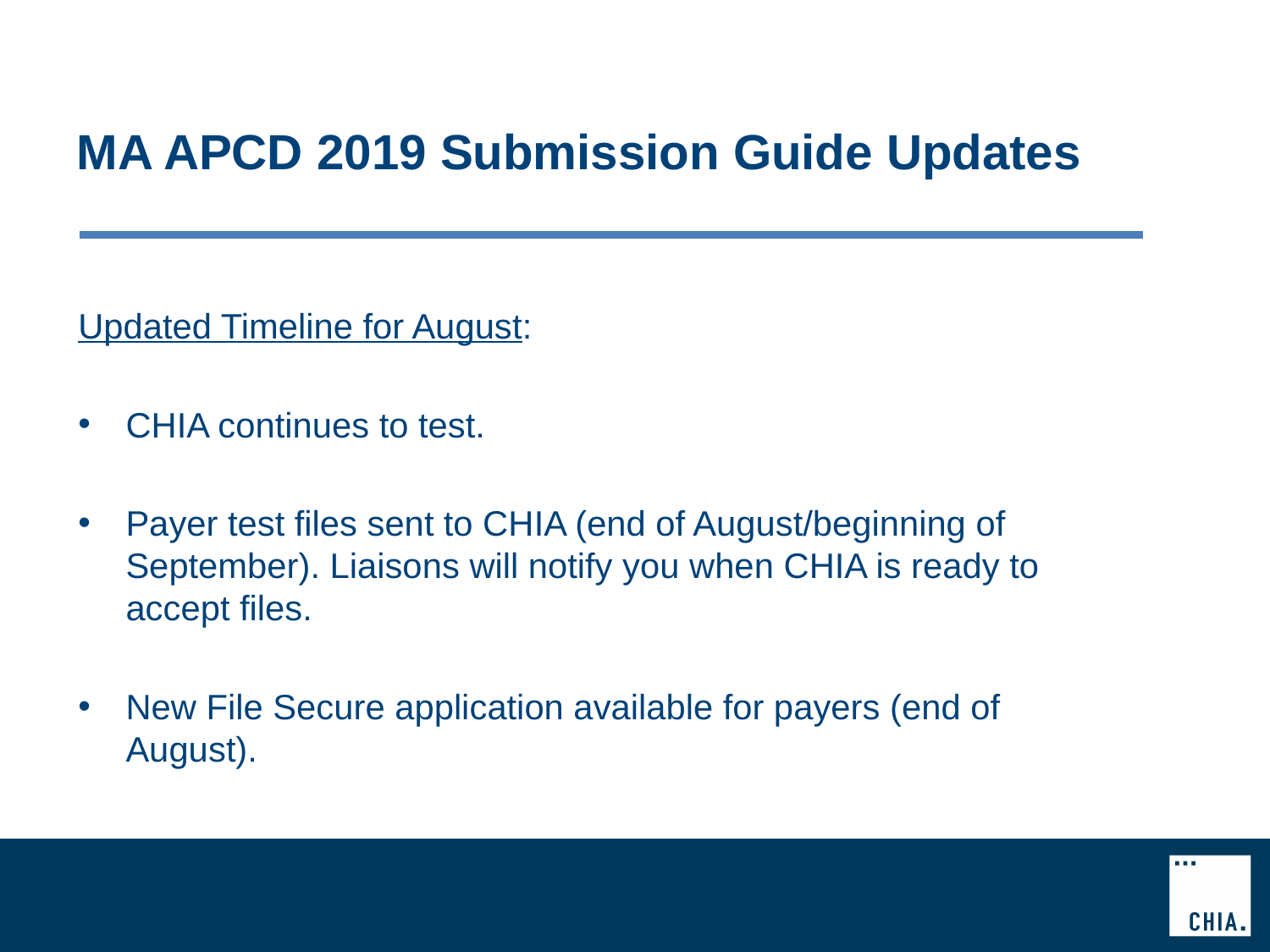

# MA APCD 2019 Submission Guide Updates
Updated Timeline for August:

CHIA continues to test.

Payer test files sent to CHIA (end of August/beginning of September). Liaisons will notify you when CHIA is ready to accept files.

New File Secure application available for payers (end of August).